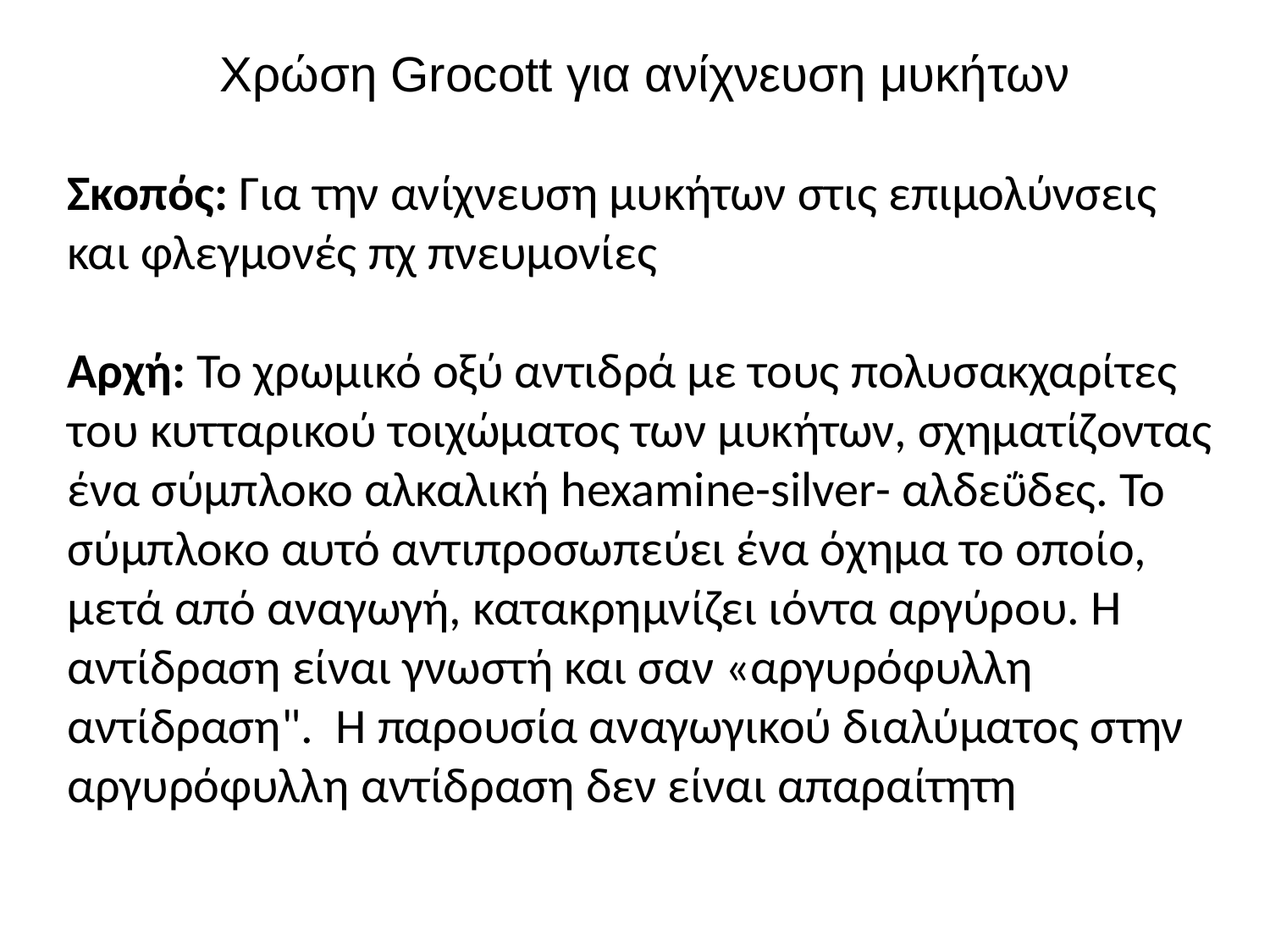

Χρώση Grocott για ανίχνευση μυκήτων

Σκοπός: Για την ανίχνευση μυκήτων στις επιμολύνσεις και φλεγμονές πχ πνευμονίες

Αρχή: Το χρωμικό οξύ αντιδρά με τους πολυσακχαρίτες του κυτταρικού τοιχώματος των μυκήτων, σχηματίζοντας ένα σύμπλοκο αλκαλική hexamine-silver- αλδεΰδες. Το σύμπλοκο αυτό αντιπροσωπεύει ένα όχημα το οποίο, μετά από αναγωγή, κατακρημνίζει ιόντα αργύρου. Η αντίδραση είναι γνωστή και σαν «αργυρόφυλλη αντίδραση".  Η παρουσία αναγωγικού διαλύματος στην αργυρόφυλλη αντίδραση δεν είναι απαραίτητη